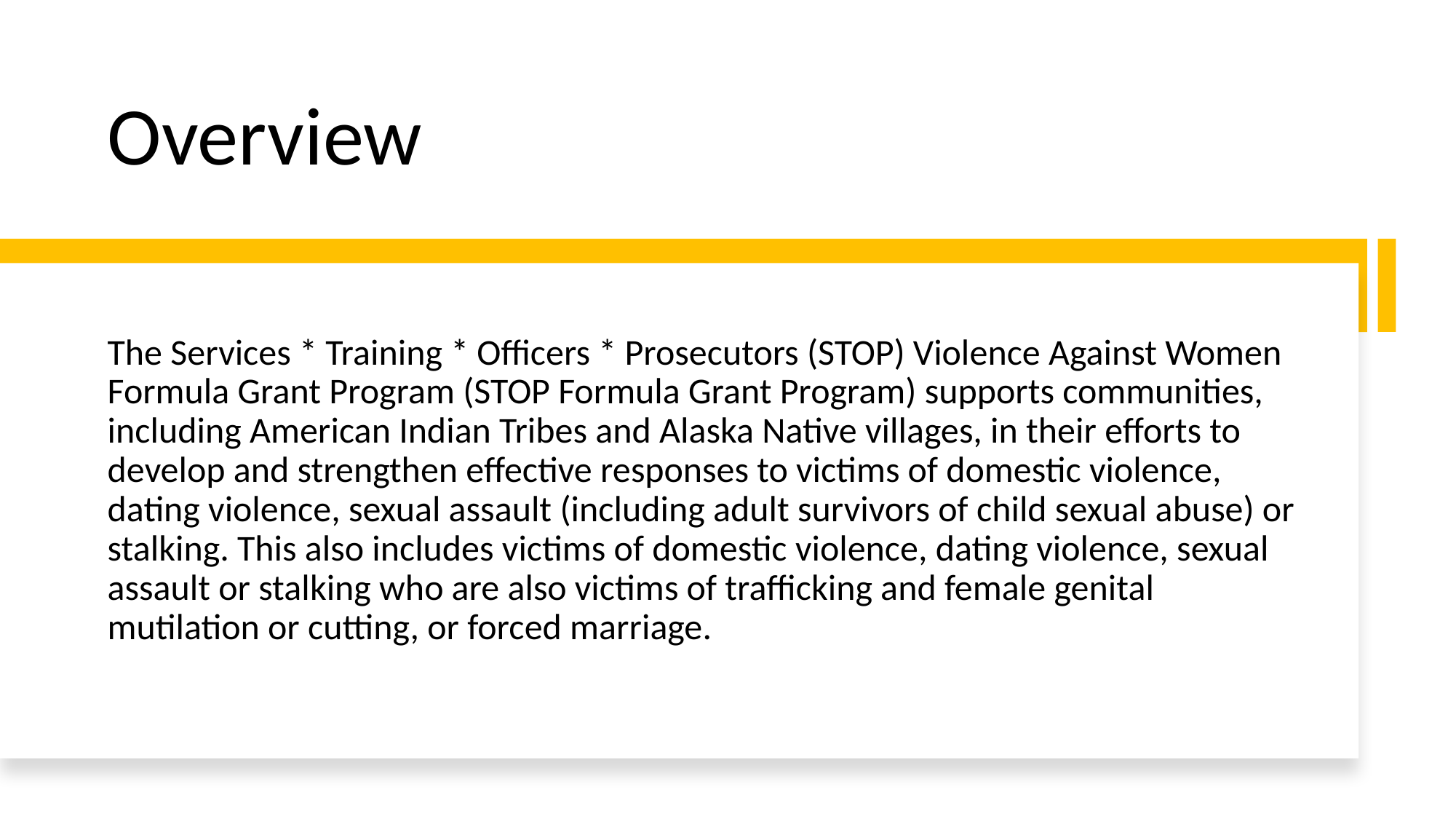

# Overview

The Services * Training * Officers * Prosecutors (STOP) Violence Against Women Formula Grant Program (STOP Formula Grant Program) supports communities, including American Indian Tribes and Alaska Native villages, in their efforts to develop and strengthen effective responses to victims of domestic violence, dating violence, sexual assault (including adult survivors of child sexual abuse) or stalking. This also includes victims of domestic violence, dating violence, sexual assault or stalking who are also victims of trafficking and female genital mutilation or cutting, or forced marriage.